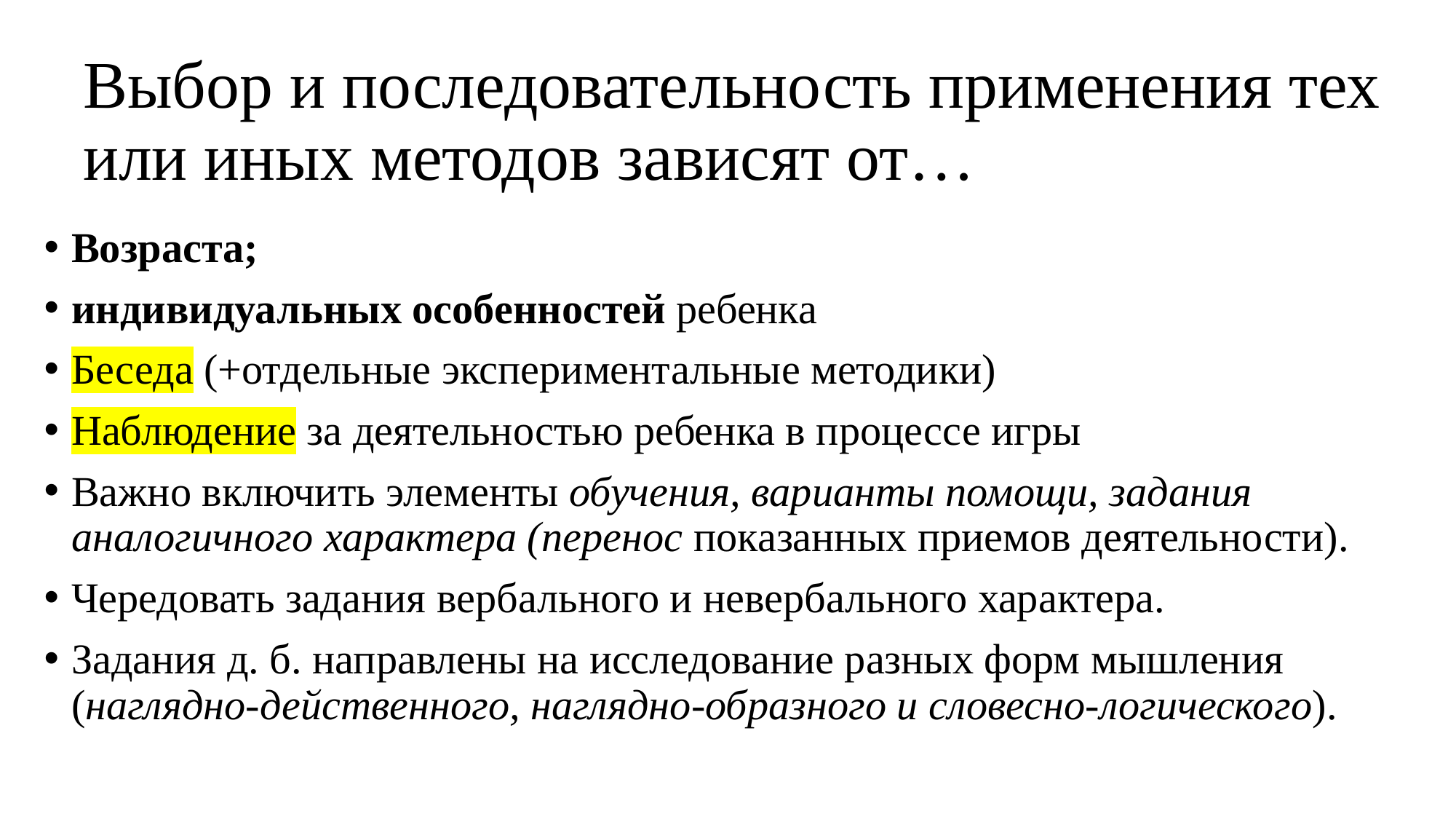

# Выбор и последовательность применения тех или иных методов зависят от…
Возраста;
индивидуальных особенностей ребенка
Беседа (+отдельные экспериментальные методики)
Наблюдение за деятель­ностью ребенка в процессе игры
Важно включить элементы обучения, варианты помощи, задания аналогичного характера (перенос показанных приемов деятельности).
Чередовать задания вербаль­ного и невербального характера.
Задания д. б. направлены на исследование разных форм мышления (наглядно-действенного, наглядно-образного и словесно-логического).